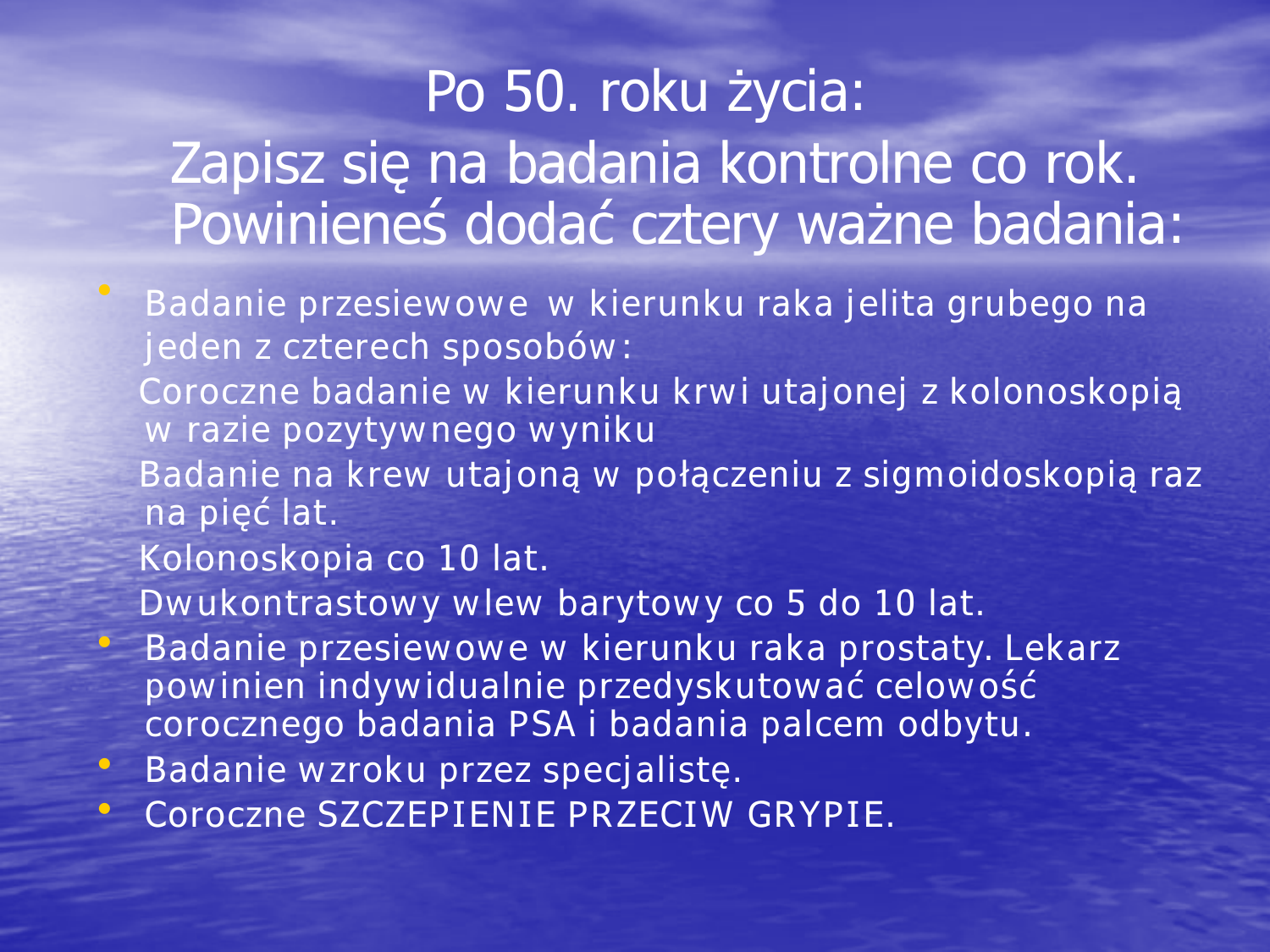

Po 50. roku życia:
Zapisz się na badania kontrolne co rok. Powinieneś dodać cztery ważne badania:
Badanie przesiewowe w kierunku raka jelita grubego na jeden z czterech sposobów:
    Coroczne badanie w kierunku krwi utajonej z kolonoskopią w razie pozytywnego wyniku
    Badanie na krew utajoną w połączeniu z sigmoidoskopią raz na pięć lat.
    Kolonoskopia co 10 lat.
    Dwukontrastowy wlew barytowy co 5 do 10 lat.
Badanie przesiewowe w kierunku raka prostaty. Lekarz powinien indywidualnie przedyskutować celowość corocznego badania PSA i badania palcem odbytu.
Badanie wzroku przez specjalistę.
Coroczne SZCZEPIENIE PRZECIW GRYPIE.